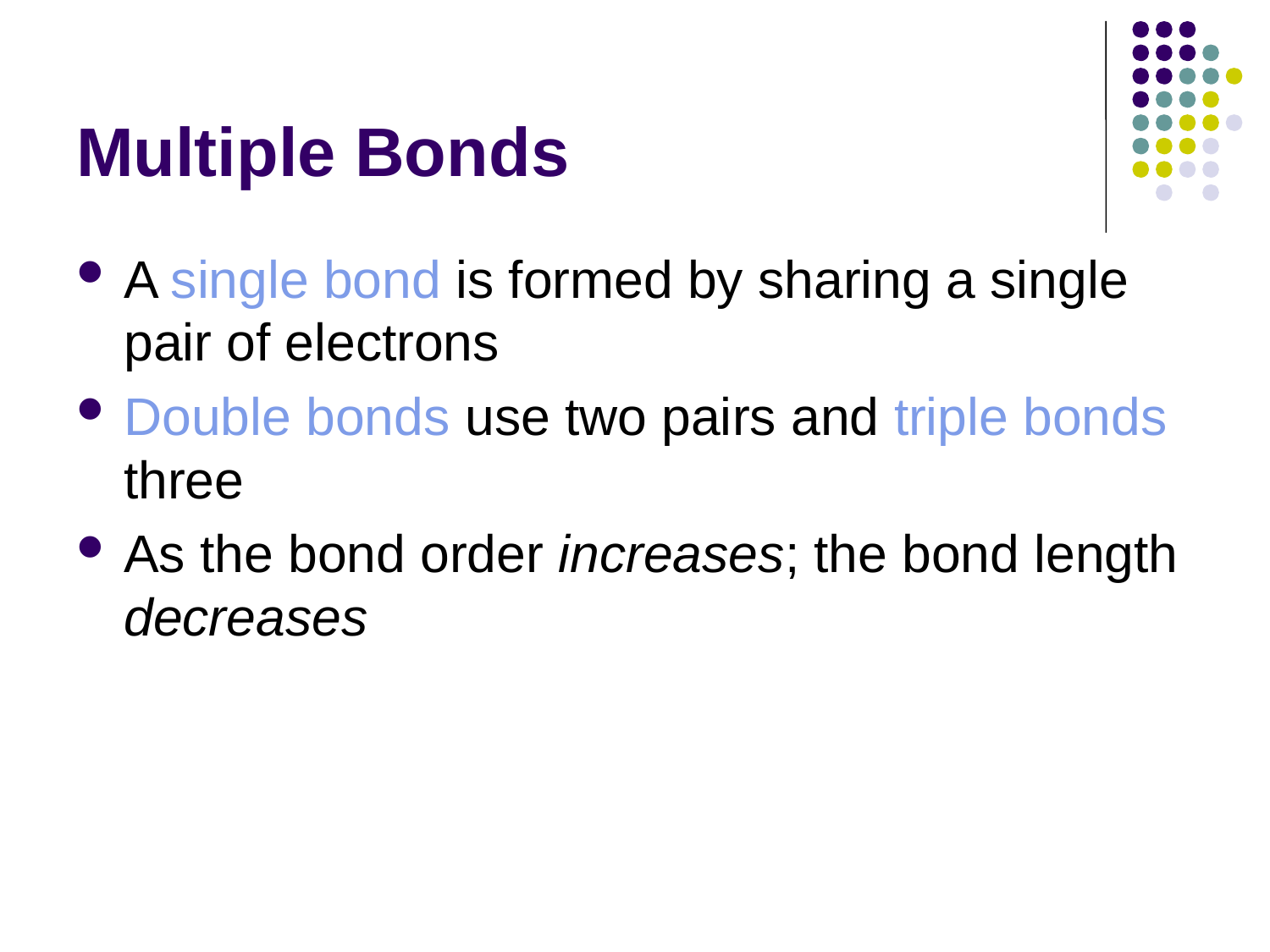

# Multiple Bonds
A single bond is formed by sharing a single pair of electrons
Double bonds use two pairs and triple bonds three
As the bond order increases; the bond length decreases